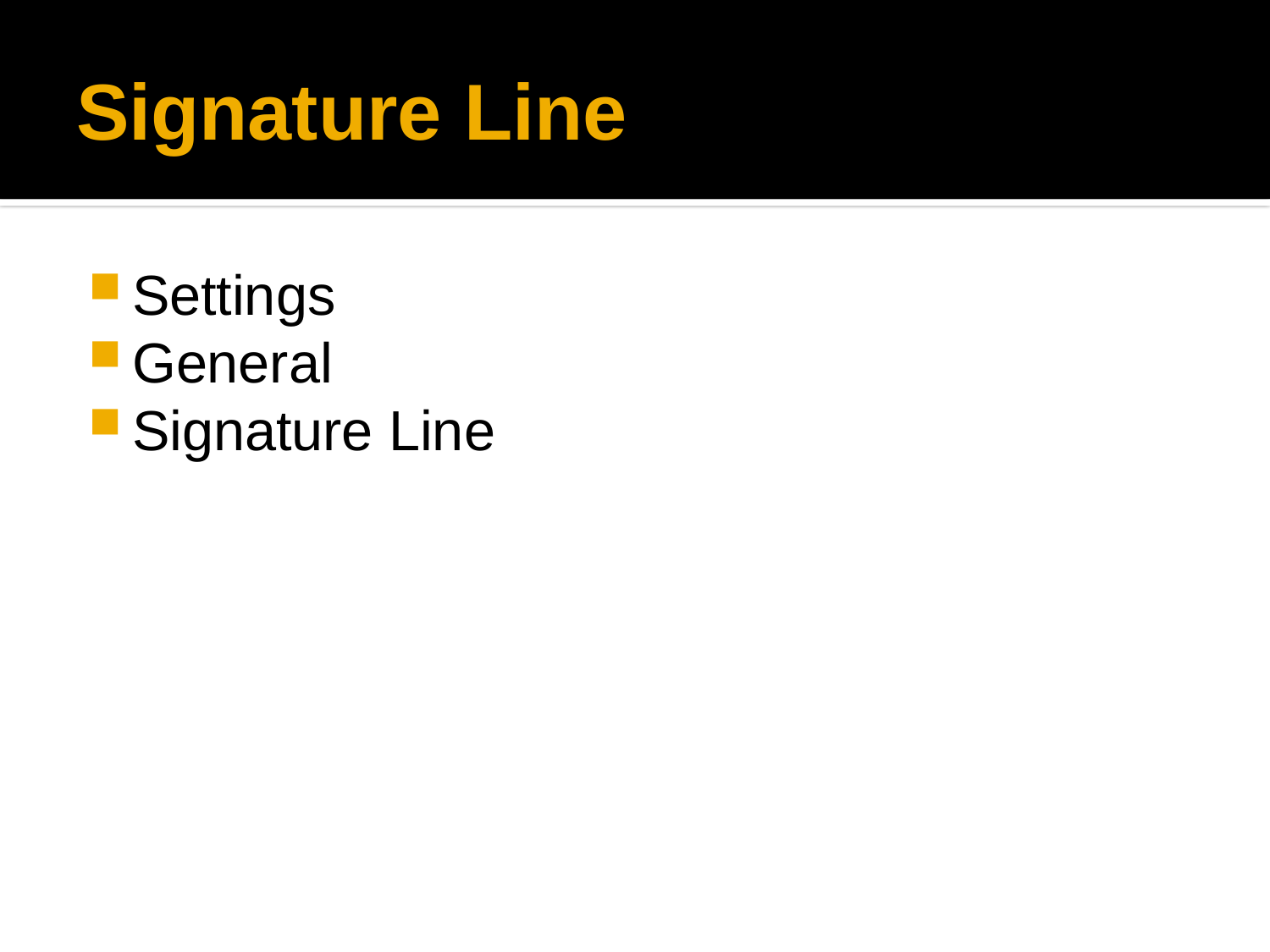

# Signature Line
Settings
General
Signature Line